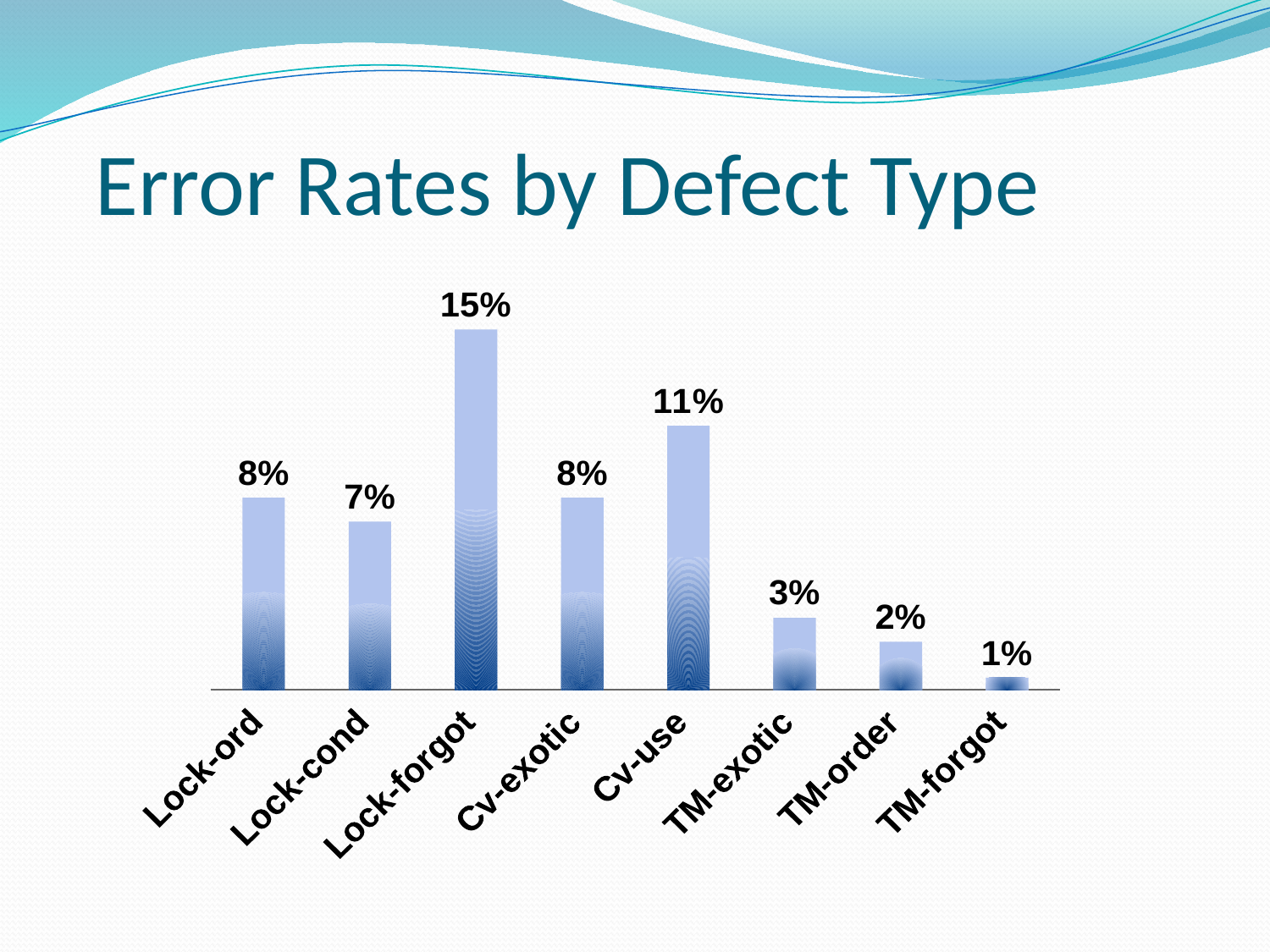

# Error Rates by Defect Type

### Chart

| Category |  |
|---|---|
| Lock-ord  | 0.08000000000000004 |
| Lock-cond  | 0.07000000000000002 |
| Lock-forgot  | 0.15000000000000013 |
| Cv-exotic  | 0.08000000000000004 |
| Cv-use  | 0.11 |
| TM-exotic  | 0.030000000000000002 |
| TM-order  | 0.02000000000000001 |
| TM-forgot  | 0.0050000000000000044 |